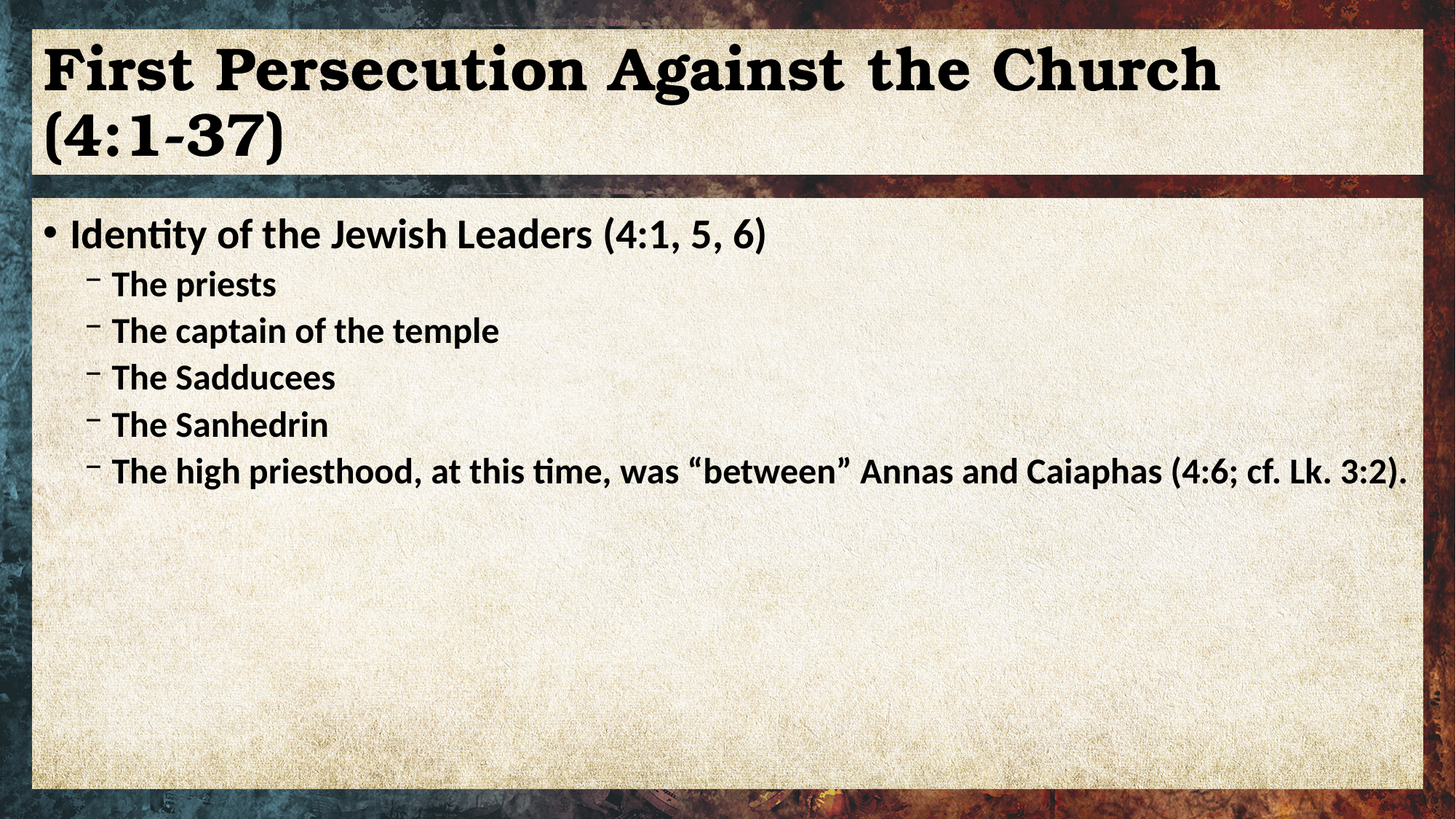

# First Persecution Against the Church (4:1-37)
Identity of the Jewish Leaders (4:1, 5, 6)
The priests
The captain of the temple
The Sadducees
The Sanhedrin
The high priesthood, at this time, was “between” Annas and Caiaphas (4:6; cf. Lk. 3:2).